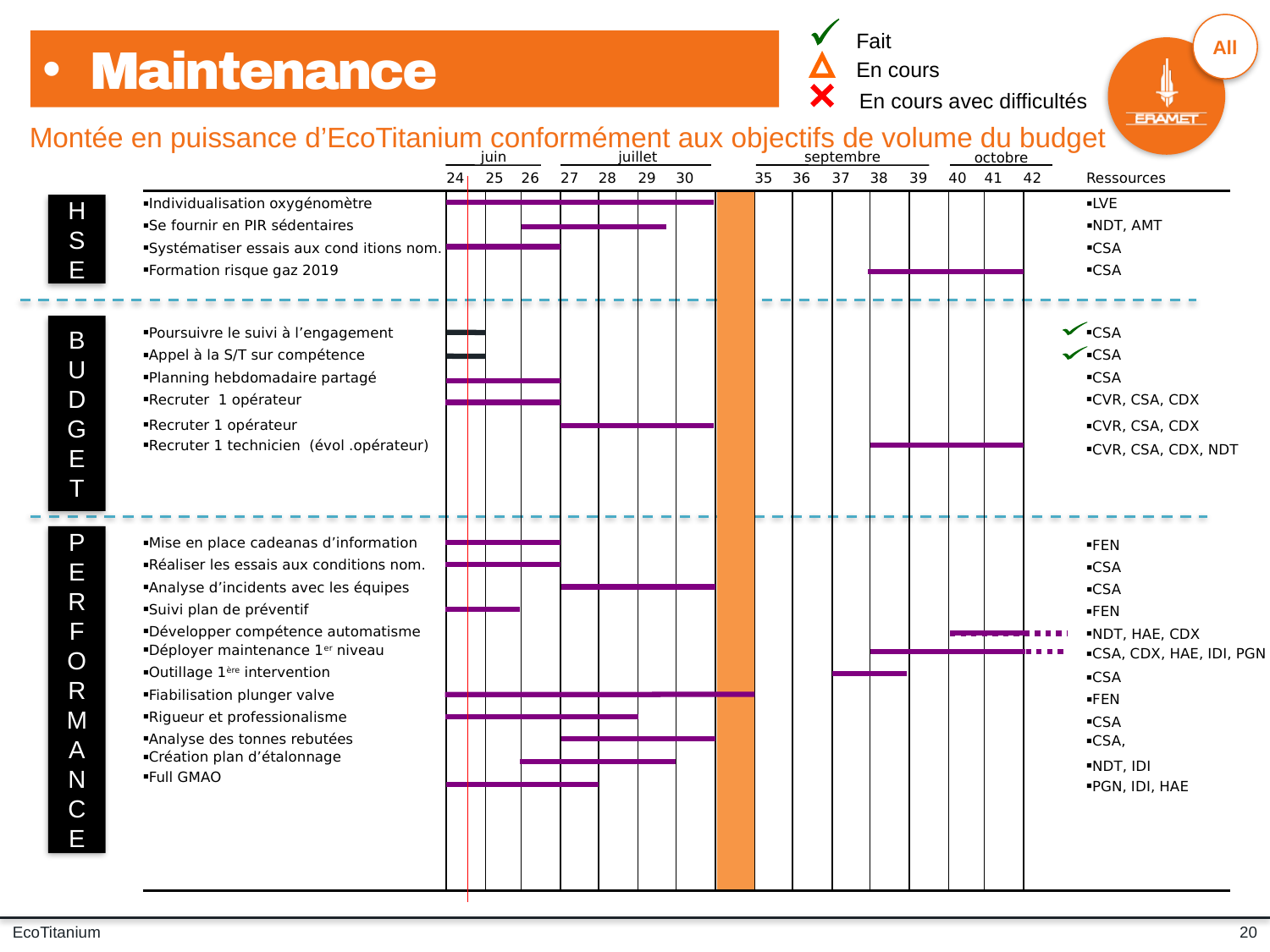

Fait
Maintenance

En cours

En cours avec difficultés
Montée en puissance d’EcoTitanium conformément aux objectifs de volume du budget
juin
juillet
septembre
octobre
24
25
26
27
28
29
30

35
36
37
38
39
40
41
42
Ressources

HSE
Individualisation oxygénomètre
LVE
Se fournir en PIR sédentaires
NDT, AMT
Systématiser essais aux cond itions nom.
CSA
Formation risque gaz 2019
CSA
BUDGE T

Poursuivre le suivi à l’engagement
CSA
Appel à la S/T sur compétence

CSA
Planning hebdomadaire partagé
CSA
Recruter  1 opérateur

CVR, CSA, CDX

Recruter 1 opérateur
CVR, CSA, CDX
Recruter 1 technicien  (évol .opérateur)
CVR, CSA, CDX, NDT
PERFORMANCE
Mise en place cadeanas d’information
FEN
Réaliser les essais aux conditions nom.
CSA
Analyse d’incidents avec les équipes
CSA
Suivi plan de préventif
FEN

Développer compétence automatisme
NDT, HAE, CDX
Déployer maintenance 1er niveau
CSA, CDX, HAE, IDI, PGN
Outillage 1ère intervention
CSA
Fiabilisation plunger valve
FEN
Rigueur et professionalisme
CSA
Analyse des tonnes rebutées
CSA,

Création plan d’étalonnage
NDT, IDI
Full GMAO
PGN, IDI, HAE
20
EcoTitanium